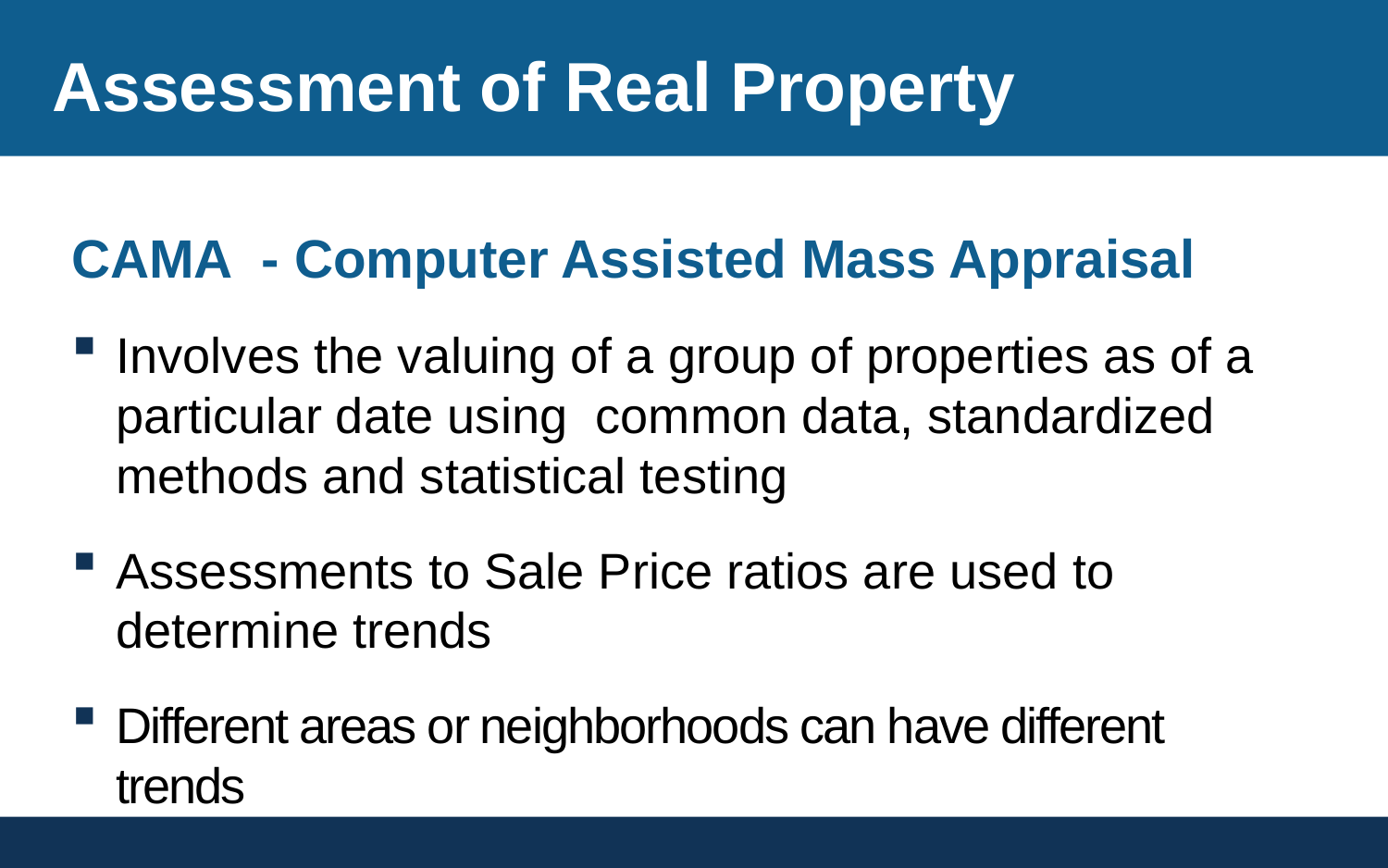

# Assessment of Real Property
CAMA  - Computer Assisted Mass Appraisal
Involves the valuing of a group of properties as of a particular date using  common data, standardized methods and statistical testing
Assessments to Sale Price ratios are used to determine trends
Different areas or neighborhoods can have different trends